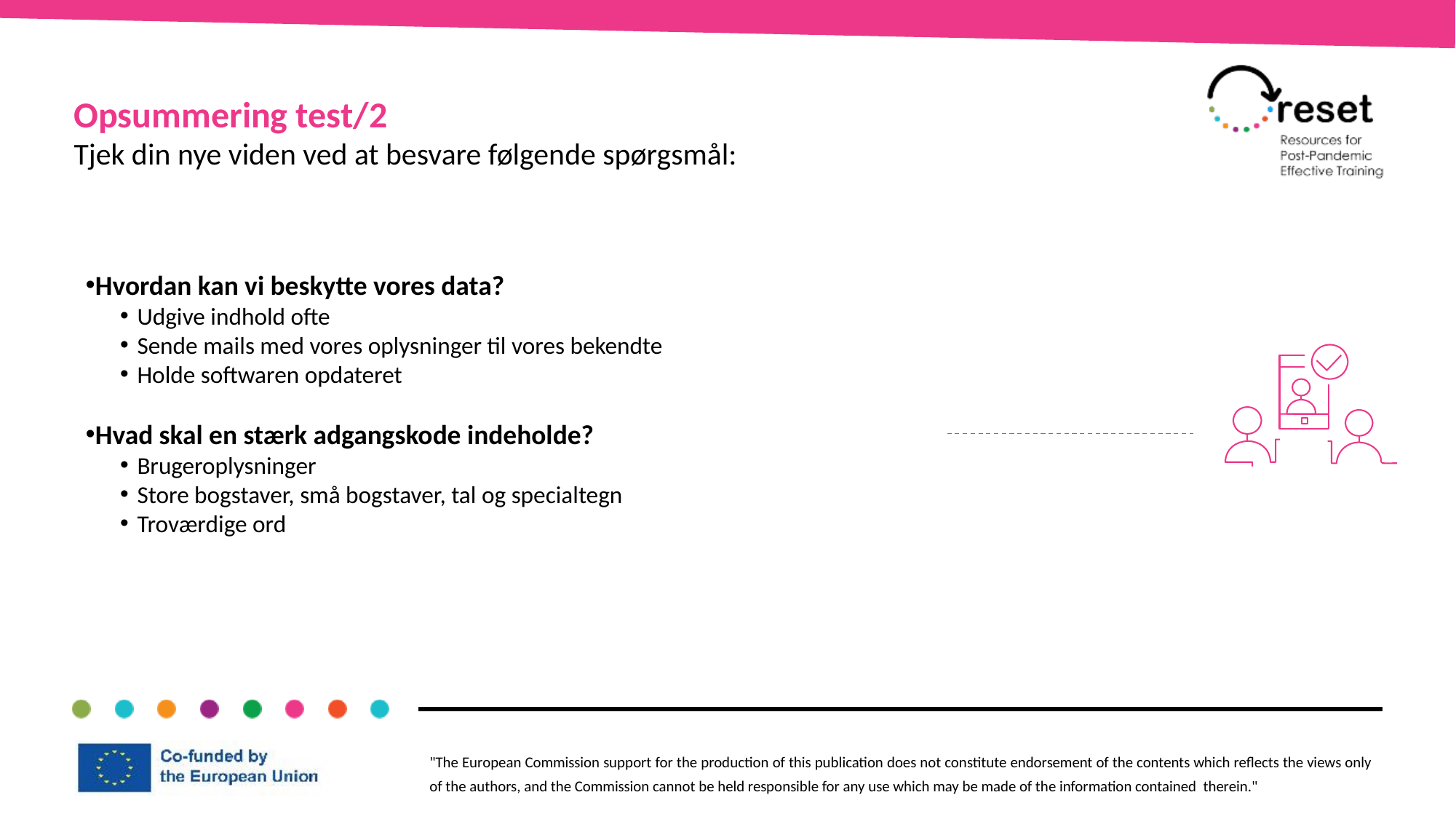

Opsummering test/2
Tjek din nye viden ved at besvare følgende spørgsmål:
Hvordan kan vi beskytte vores data?
Udgive indhold ofte
Sende mails med vores oplysninger til vores bekendte
Holde softwaren opdateret

Hvad skal en stærk adgangskode indeholde?
Brugeroplysninger
Store bogstaver, små bogstaver, tal og specialtegn
Troværdige ord